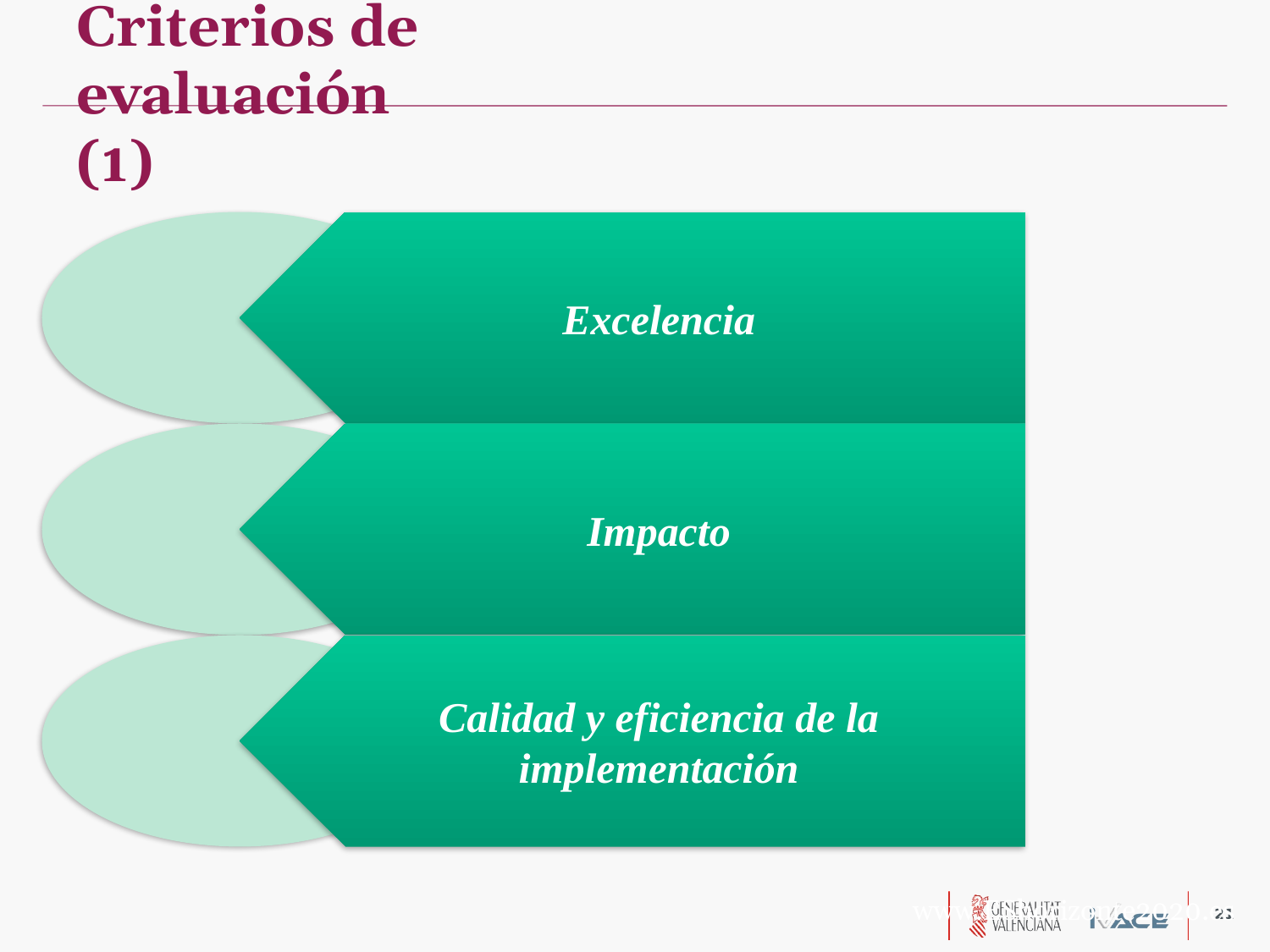

Criterios de evaluación (1)
Excelencia
Impacto
Calidad y eficiencia de la implementación
www.EShorizonte2020.es
21